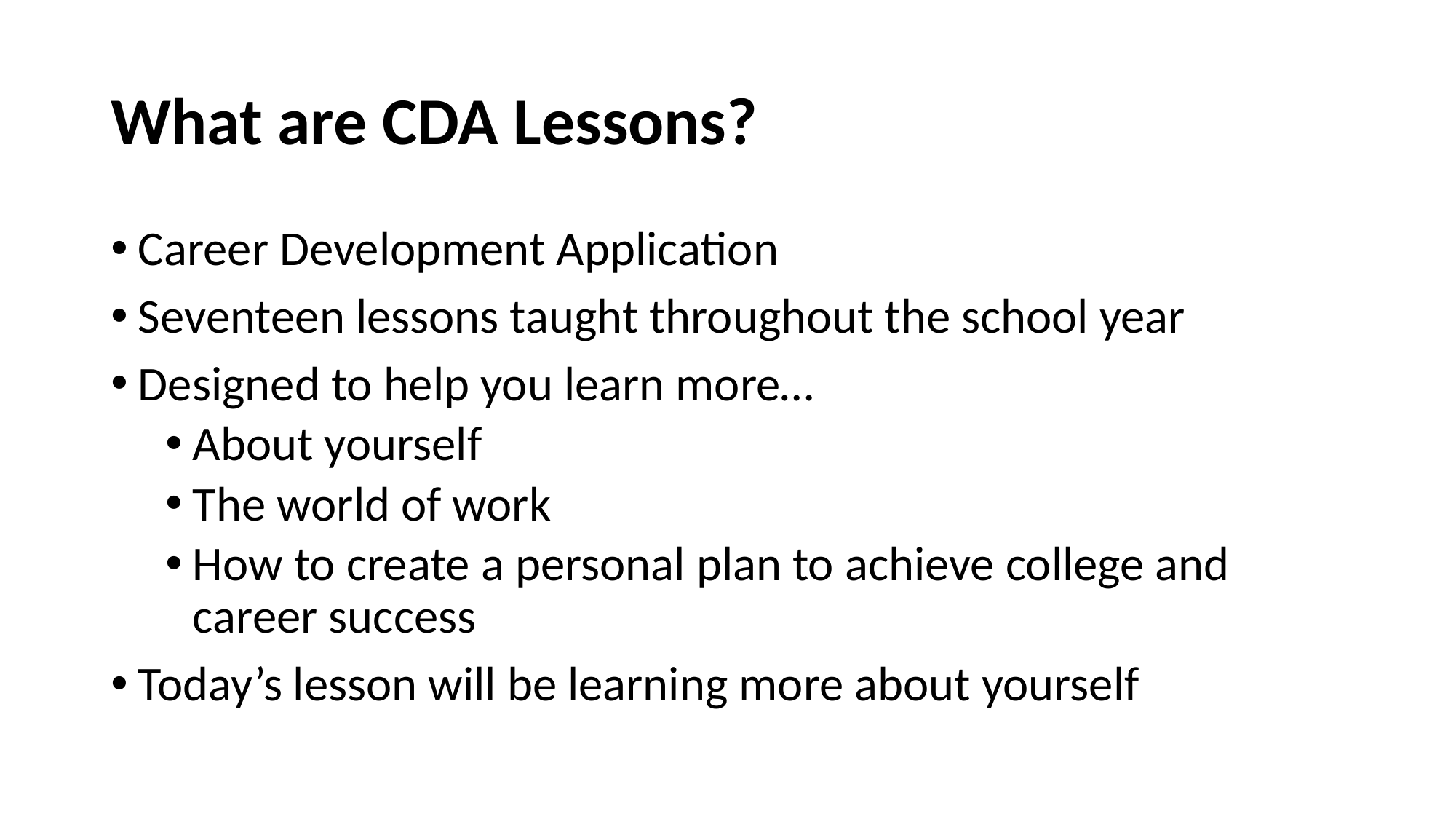

# What are CDA Lessons?
Career Development Application
Seventeen lessons taught throughout the school year
Designed to help you learn more…
About yourself
The world of work
How to create a personal plan to achieve college and career success
Today’s lesson will be learning more about yourself